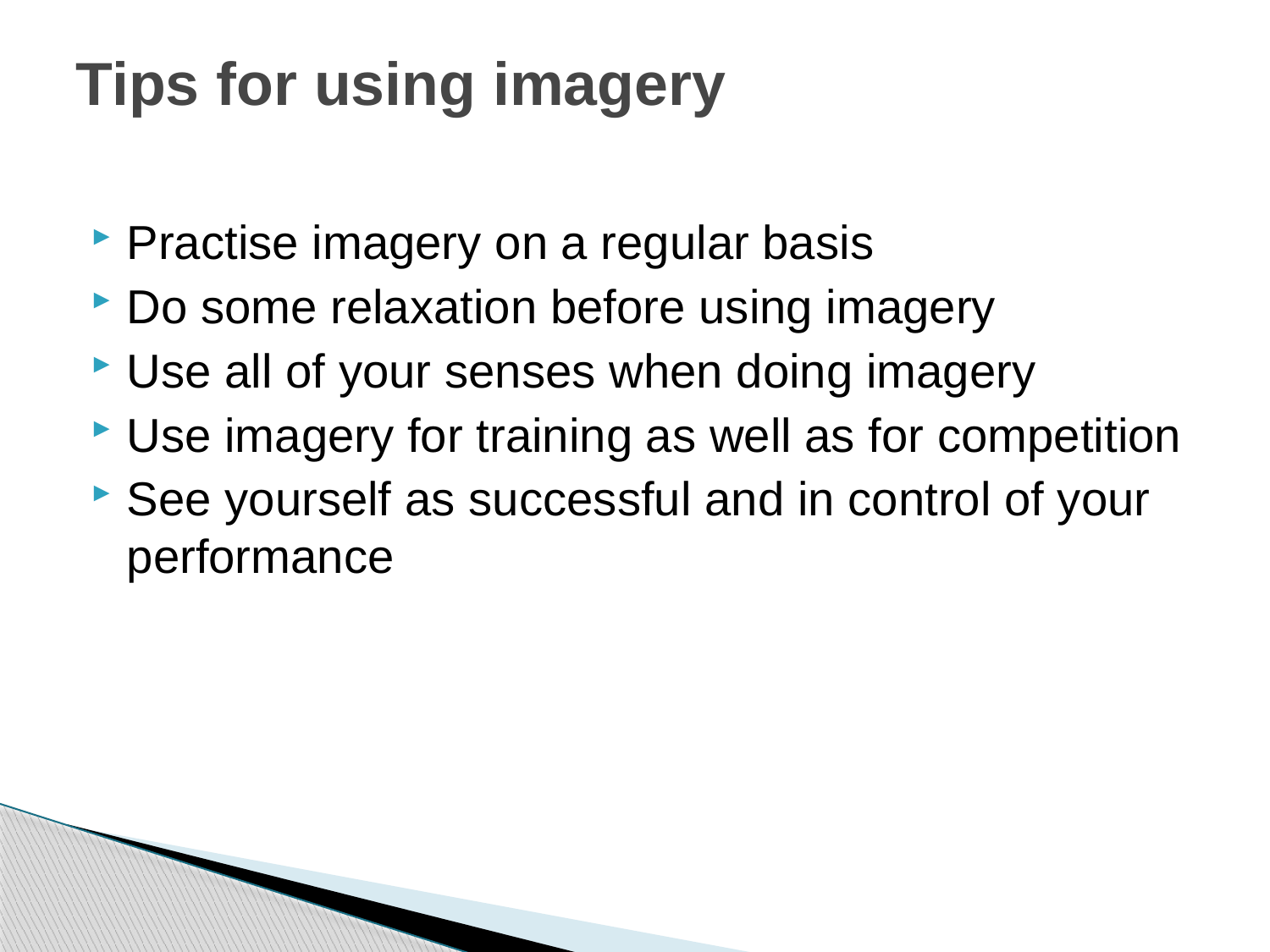

# Tips for using imagery
Practise imagery on a regular basis
Do some relaxation before using imagery
Use all of your senses when doing imagery
Use imagery for training as well as for competition
See yourself as successful and in control of your performance